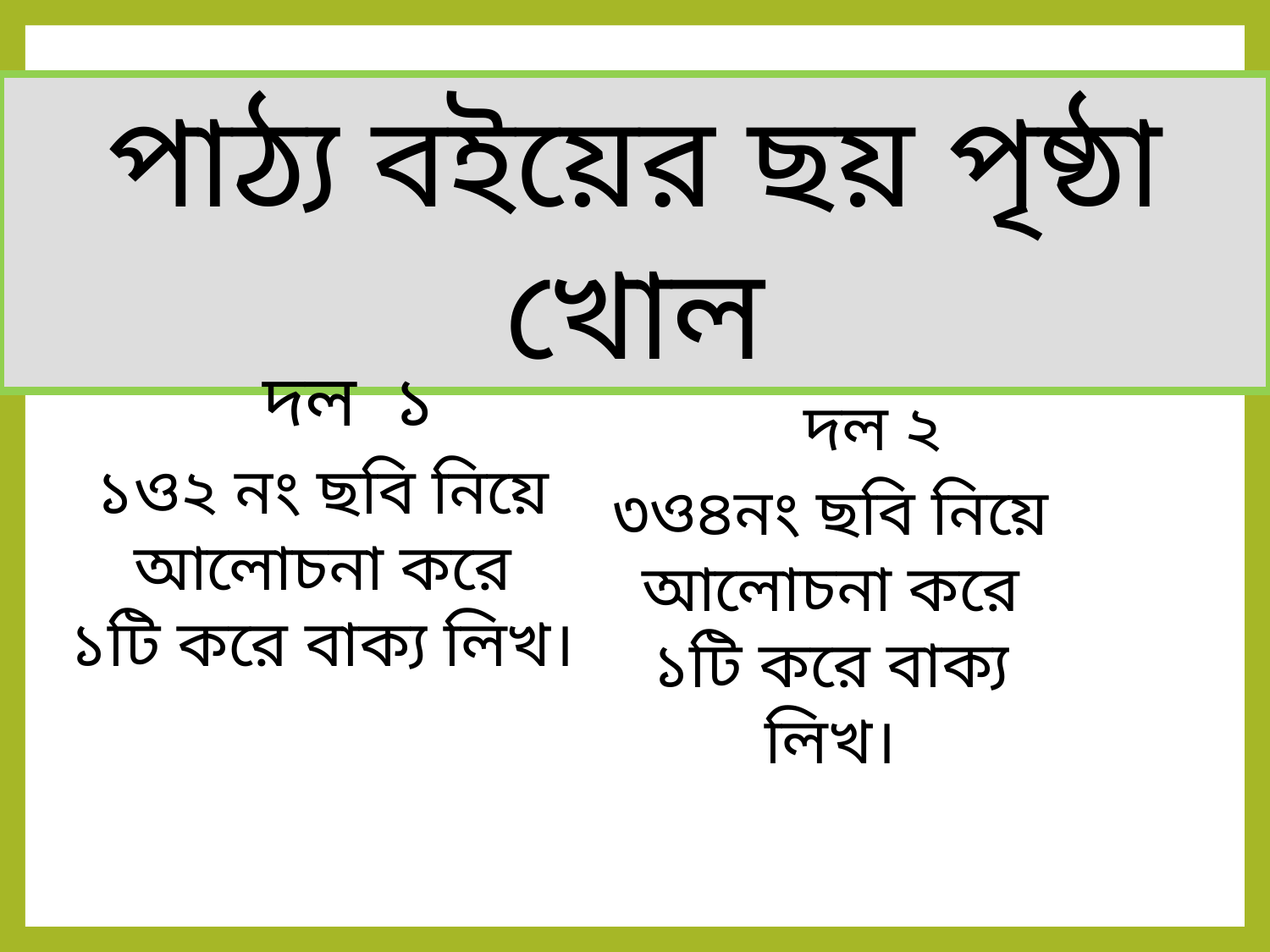

পাঠ্য বইয়ের ছয় পৃষ্ঠা খোল
দল  ১

দল ২
১ও২ নং ছবি নিয়ে
 আলোচনা করে
১টি করে বাক্য লিখ।
৩ও৪নং ছবি নিয়ে
 আলোচনা করে
১টি করে বাক্য লিখ।